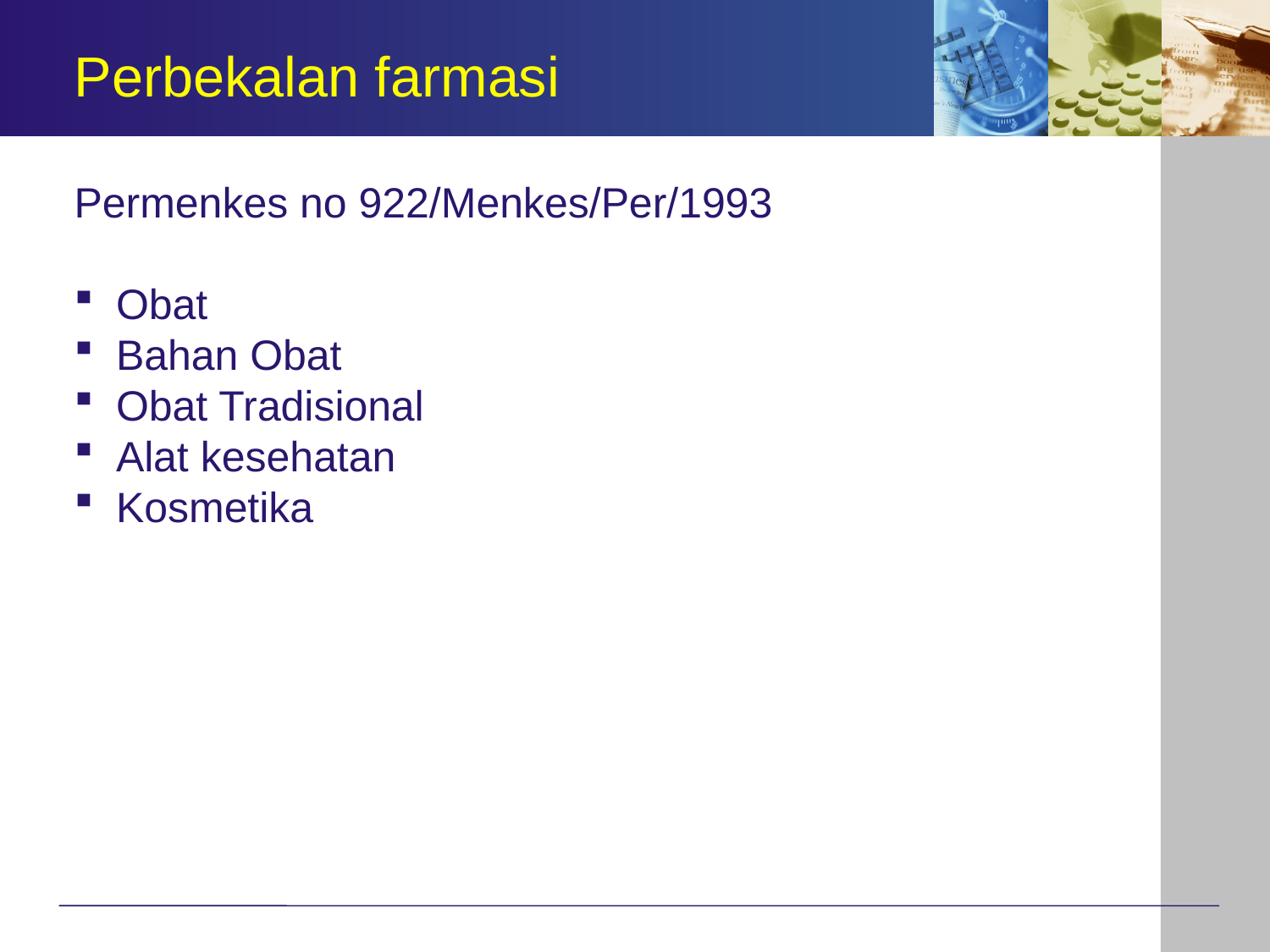

Perbekalan farmasi

Permenkes no 922/Menkes/Per/1993

 Obat
 Bahan Obat
 Obat Tradisional
 Alat kesehatan
 Kosmetika